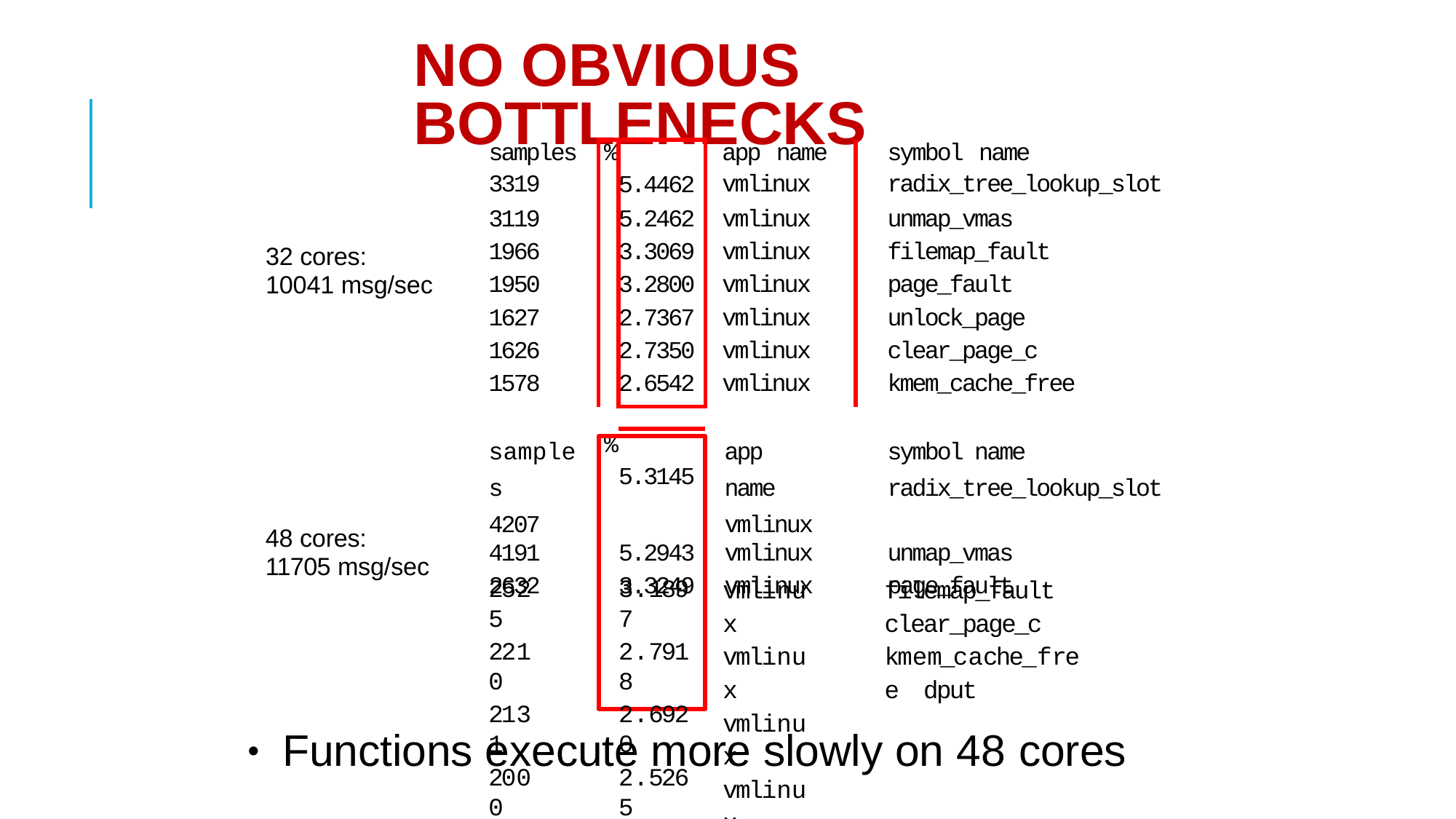

# No obvious	bottlenecks
| samples 3319 | % | 5.4462 | app name vmlinux | symbol name radix\_tree\_lookup\_slot |
| --- | --- | --- | --- | --- |
| 3119 |  | 5.2462 | vmlinux | unmap\_vmas |
| 1966 |  | 3.3069 | vmlinux | filemap\_fault |
| 1950 |  | 3.2800 | vmlinux | page\_fault |
| 1627 |  | 2.7367 | vmlinux | unlock\_page |
| 1626 |  | 2.7350 | vmlinux | clear\_page\_c |
| 1578 |  | 2.6542 | vmlinux | kmem\_cache\_free |
|  |  |  |  |  |
| samples 4207 | % | 5.3145 | app name vmlinux | symbol name radix\_tree\_lookup\_slot |
| 4191 |  | 5.2943 | vmlinux | unmap\_vmas |
| 2632 |  | 3.3249 | vmlinux | page\_fault |
32 cores:
10041 msg/sec

48 cores:
11705 msg/sec
2525
2210
2131
2000
3.1897
2.7918
2.6920
2.5265
vmlinux  vmlinux
vmlinux  vmlinux
filemap_fault  clear_page_c
kmem_cache_free  dput
Functions execute more slowly on 48 cores
●